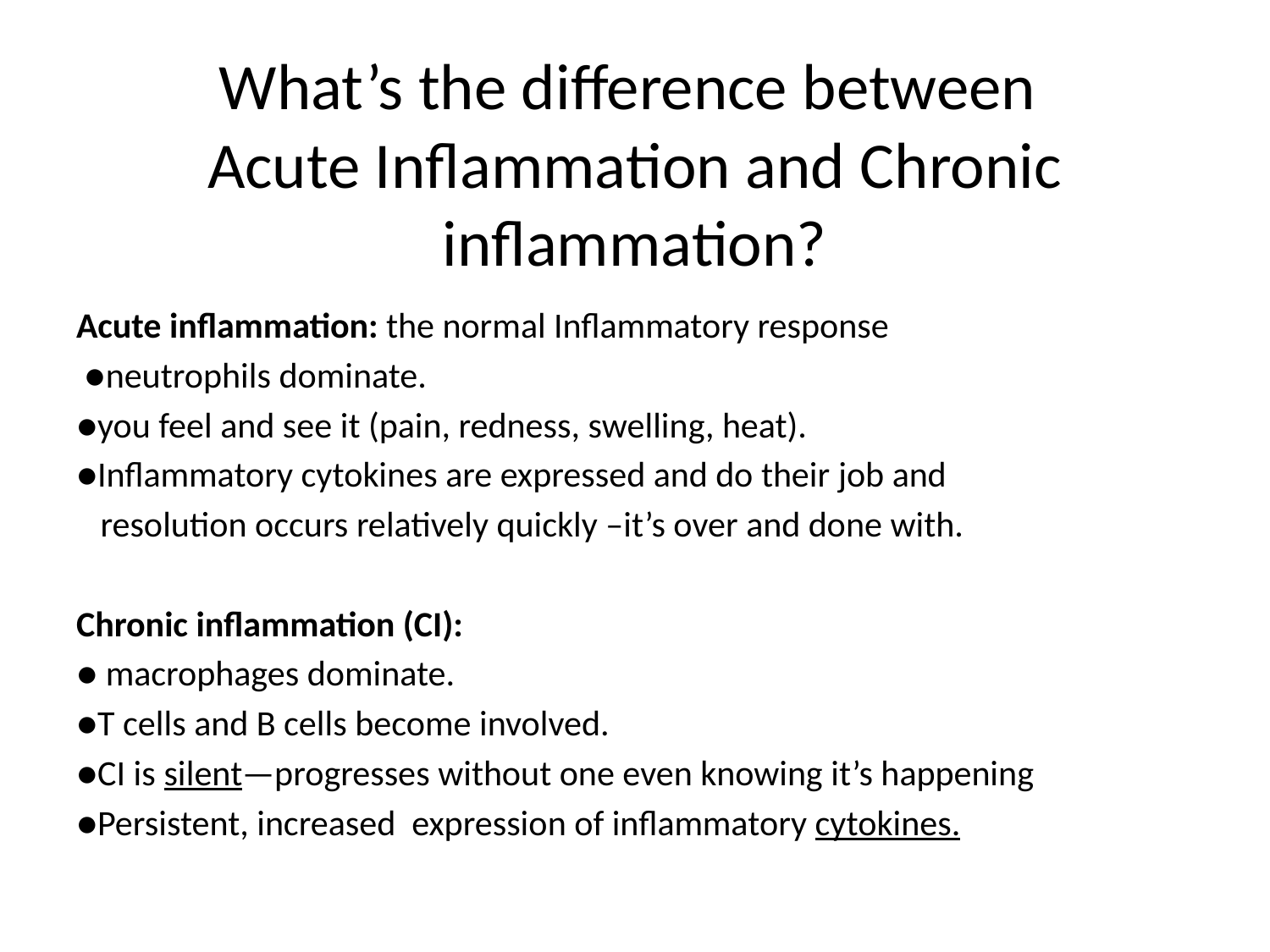

# What’s the difference between Acute Inflammation and Chronic inflammation?
Acute inflammation: the normal Inflammatory response
 ●neutrophils dominate.
●you feel and see it (pain, redness, swelling, heat).
●Inflammatory cytokines are expressed and do their job and
   resolution occurs relatively quickly –it’s over and done with.

Chronic inflammation (CI):
● macrophages dominate.
●T cells and B cells become involved.
●CI is silent—progresses without one even knowing it’s happening
●Persistent, increased  expression of inflammatory cytokines.